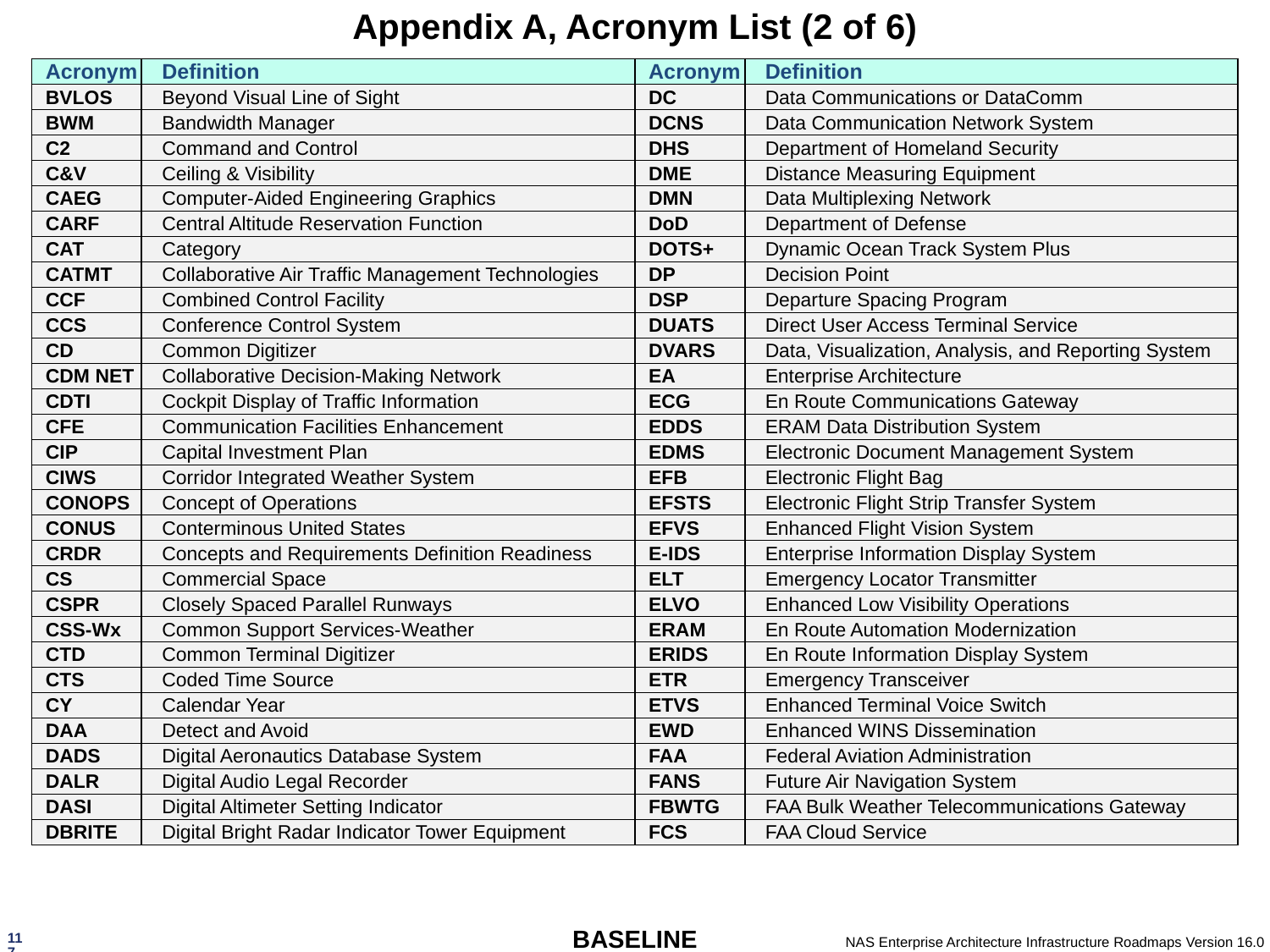

# Appendix A, Acronym List (2 of 6)
|  | Acronym |  | Definition |  | Acronym |  | Definition |
| --- | --- | --- | --- | --- | --- | --- | --- |
|  | BVLOS |  | Beyond Visual Line of Sight |  | DC |  | Data Communications or DataComm |
|  | BWM |  | Bandwidth Manager |  | DCNS |  | Data Communication Network System |
|  | C2 |  | Command and Control |  | DHS |  | Department of Homeland Security |
|  | C&V |  | Ceiling & Visibility |  | DME |  | Distance Measuring Equipment |
|  | CAEG |  | Computer-Aided Engineering Graphics |  | DMN |  | Data Multiplexing Network |
|  | CARF |  | Central Altitude Reservation Function |  | DoD |  | Department of Defense |
|  | CAT |  | Category |  | DOTS+ |  | Dynamic Ocean Track System Plus |
|  | CATMT |  | Collaborative Air Traffic Management Technologies |  | DP |  | Decision Point |
|  | CCF |  | Combined Control Facility |  | DSP |  | Departure Spacing Program |
|  | CCS |  | Conference Control System |  | DUATS |  | Direct User Access Terminal Service |
|  | CD |  | Common Digitizer |  | DVARS |  | Data, Visualization, Analysis, and Reporting System |
|  | CDM NET |  | Collaborative Decision-Making Network |  | EA |  | Enterprise Architecture |
|  | CDTI |  | Cockpit Display of Traffic Information |  | ECG |  | En Route Communications Gateway |
|  | CFE |  | Communication Facilities Enhancement |  | EDDS |  | ERAM Data Distribution System |
|  | CIP |  | Capital Investment Plan |  | EDMS |  | Electronic Document Management System |
|  | CIWS |  | Corridor Integrated Weather System |  | EFB |  | Electronic Flight Bag |
|  | CONOPS |  | Concept of Operations |  | EFSTS |  | Electronic Flight Strip Transfer System |
|  | CONUS |  | Conterminous United States |  | EFVS |  | Enhanced Flight Vision System |
|  | CRDR |  | Concepts and Requirements Definition Readiness |  | E-IDS |  | Enterprise Information Display System |
|  | CS |  | Commercial Space |  | ELT |  | Emergency Locator Transmitter |
|  | CSPR |  | Closely Spaced Parallel Runways |  | ELVO |  | Enhanced Low Visibility Operations |
|  | CSS-Wx |  | Common Support Services-Weather |  | ERAM |  | En Route Automation Modernization |
|  | CTD |  | Common Terminal Digitizer |  | ERIDS |  | En Route Information Display System |
|  | CTS |  | Coded Time Source |  | ETR |  | Emergency Transceiver |
|  | CY |  | Calendar Year |  | ETVS |  | Enhanced Terminal Voice Switch |
|  | DAA |  | Detect and Avoid |  | EWD |  | Enhanced WINS Dissemination |
|  | DADS |  | Digital Aeronautics Database System |  | FAA |  | Federal Aviation Administration |
|  | DALR |  | Digital Audio Legal Recorder |  | FANS |  | Future Air Navigation System |
|  | DASI |  | Digital Altimeter Setting Indicator |  | FBWTG |  | FAA Bulk Weather Telecommunications Gateway |
|  | DBRITE |  | Digital Bright Radar Indicator Tower Equipment |  | FCS |  | FAA Cloud Service |
117